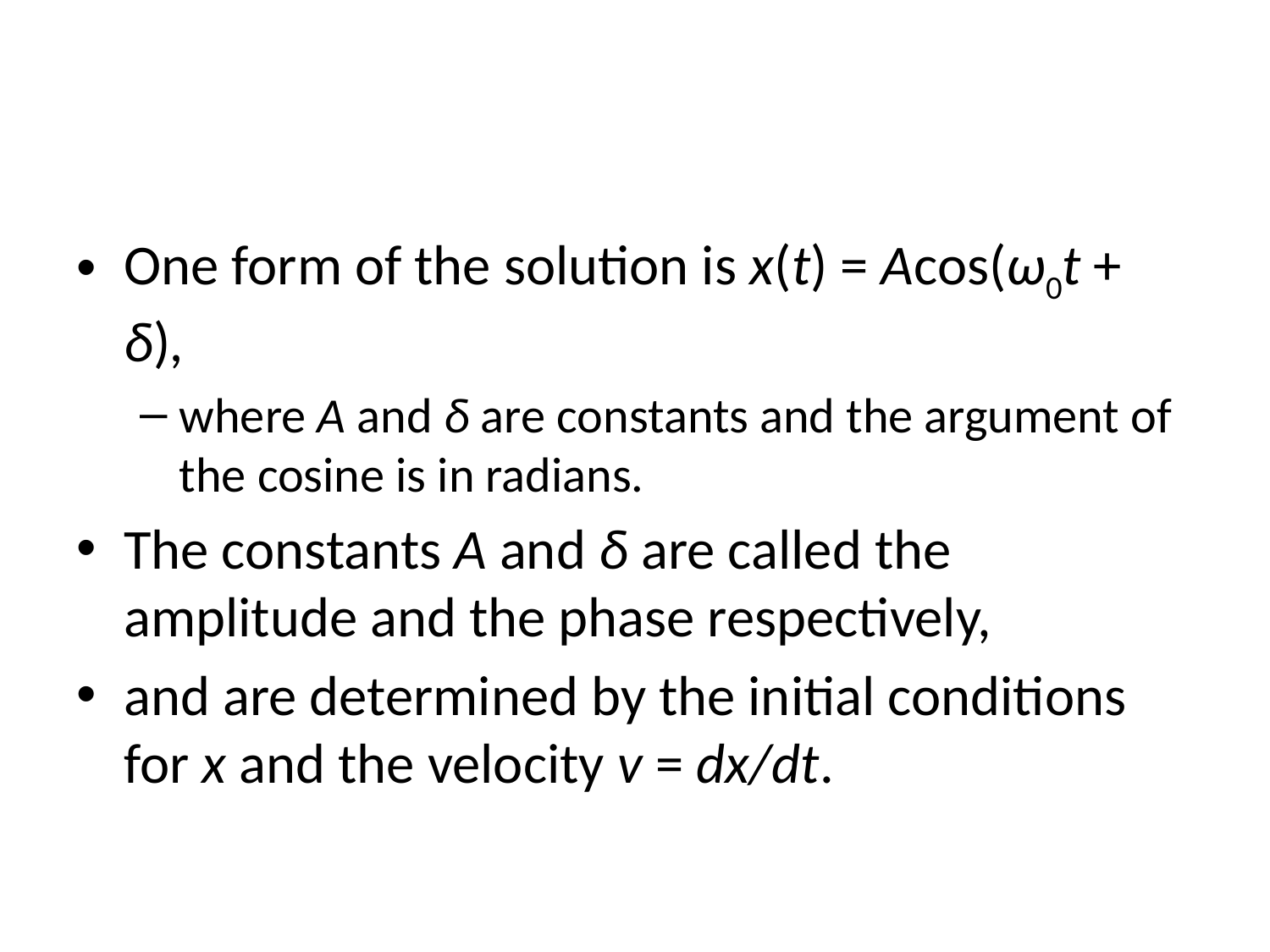

#
One form of the solution is x(t) = Acos(ω0t + δ),
where A and δ are constants and the argument of the cosine is in radians.
The constants A and δ are called the amplitude and the phase respectively,
and are determined by the initial conditions for x and the velocity v = dx/dt.